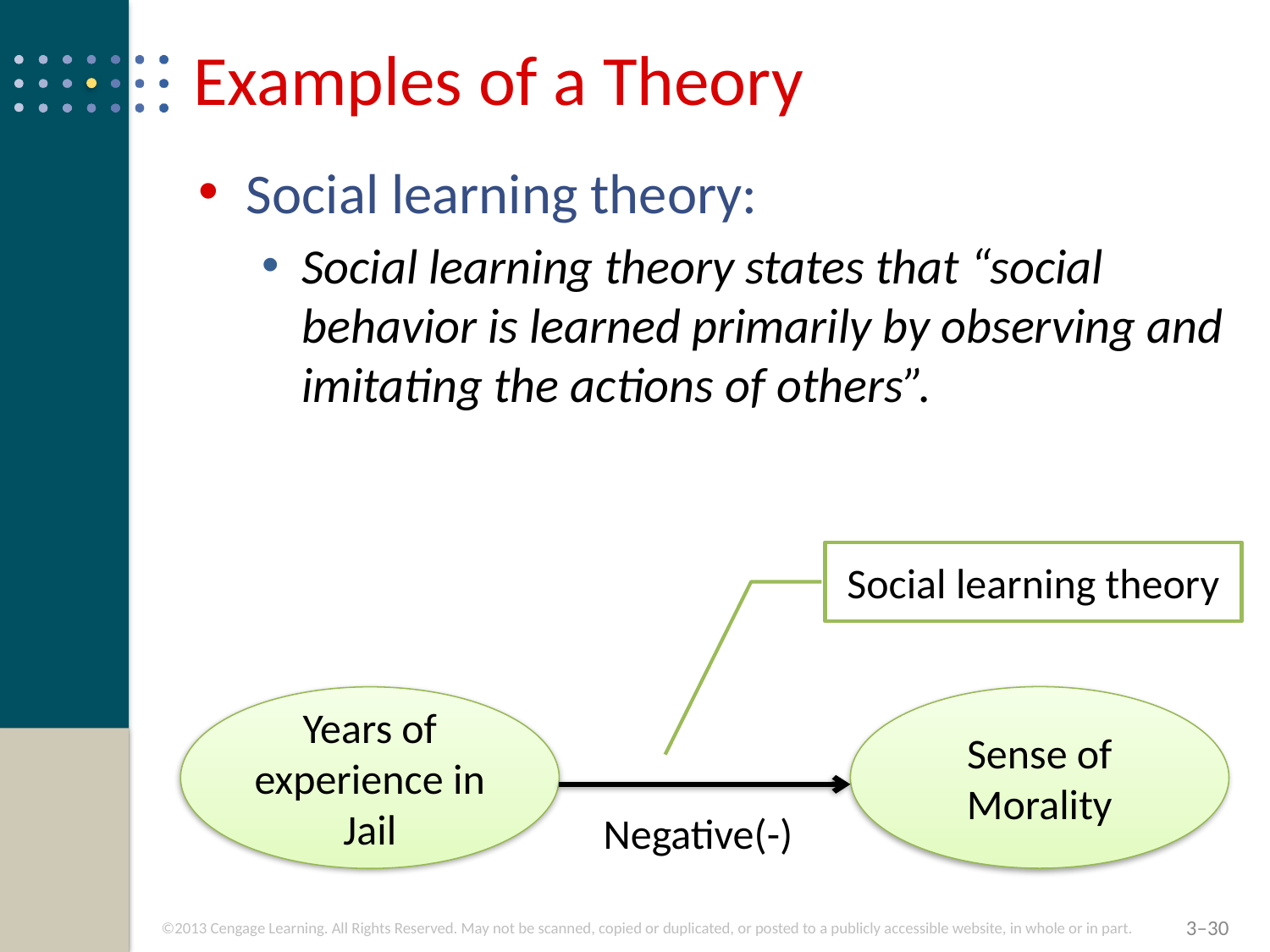

# Examples of a Theory
Social learning theory:
Social learning theory states that “social behavior is learned primarily by observing and imitating the actions of others”.
Social learning theory
Sense of Morality
Years of experience in Jail
Negative(-)
3–30